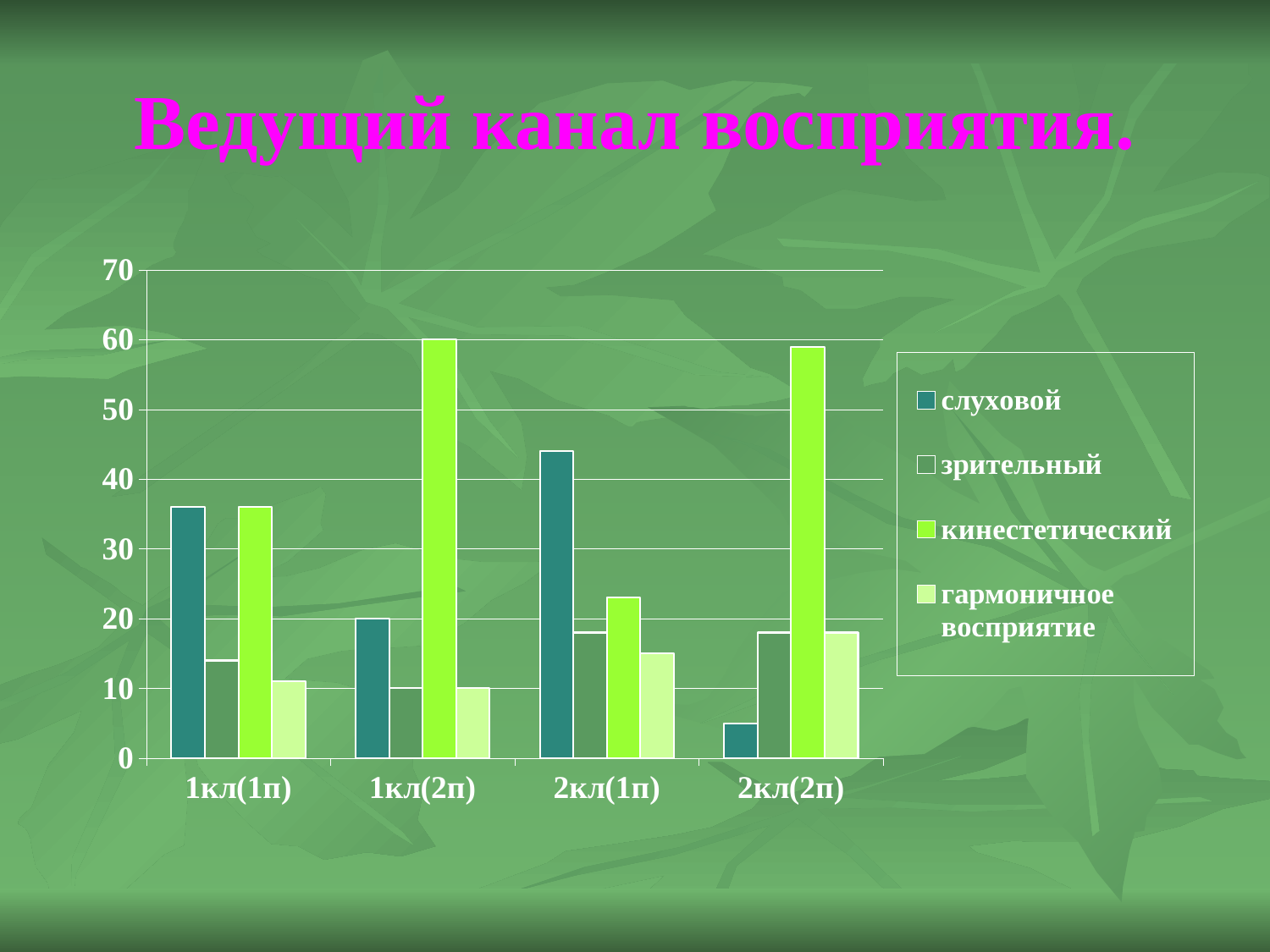

# Ведущий канал восприятия.

### Chart

| Category | слуховой | зрительный | кинестетический | гармоничное восприятие |
|---|---|---|---|---|
| 1кл(1п) | 36.0 | 14.0 | 36.0 | 11.0 |
| 1кл(2п) | 20.0 | 10.0 | 60.0 | 10.0 |
| 2кл(1п) | 44.0 | 18.0 | 23.0 | 15.0 |
| 2кл(2п) | 5.0 | 18.0 | 59.0 | 18.0 |